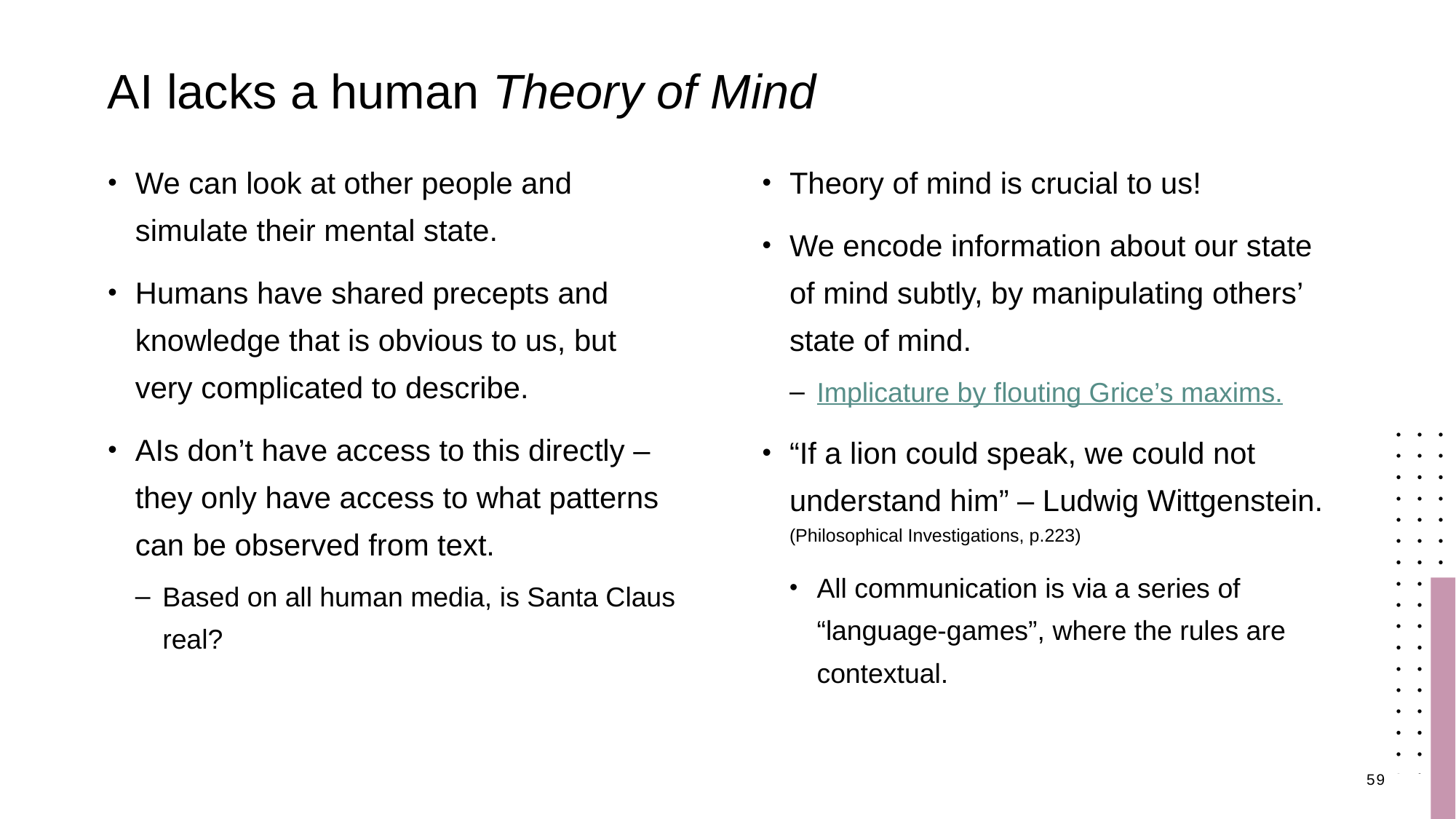

# AI lacks a human Theory of Mind
We can look at other people and simulate their mental state.
Humans have shared precepts and knowledge that is obvious to us, but very complicated to describe.
AIs don’t have access to this directly – they only have access to what patterns can be observed from text.
Based on all human media, is Santa Claus real?
Theory of mind is crucial to us!
We encode information about our state of mind subtly, by manipulating others’ state of mind.
Implicature by flouting Grice’s maxims.
“If a lion could speak, we could not understand him” – Ludwig Wittgenstein. (Philosophical Investigations, p.223)
All communication is via a series of “language-games”, where the rules are contextual.
59